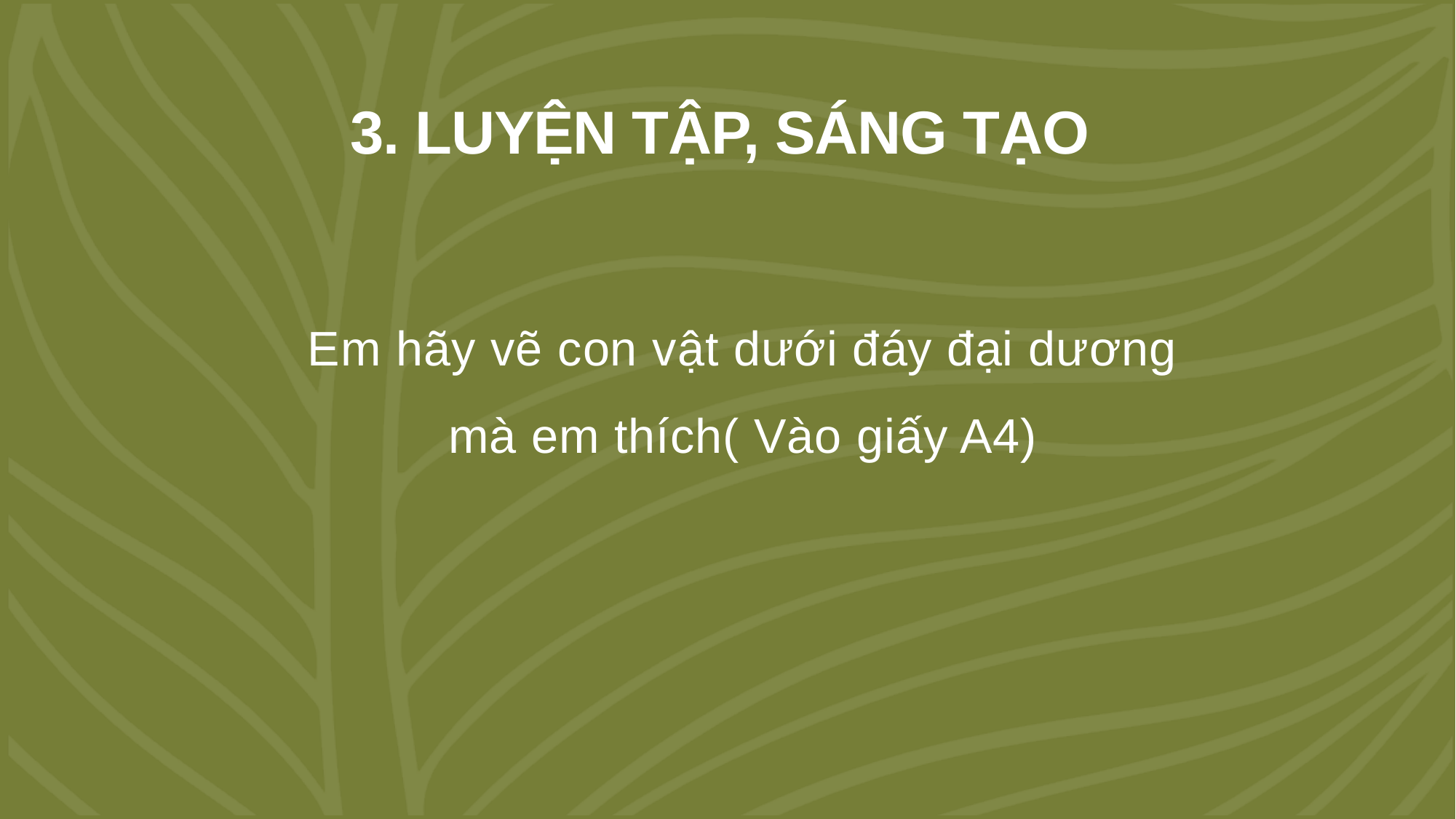

# 3. LUYỆN TẬP, SÁNG TẠO
Em hãy vẽ con vật dưới đáy đại dương mà em thích( Vào giấy A4)